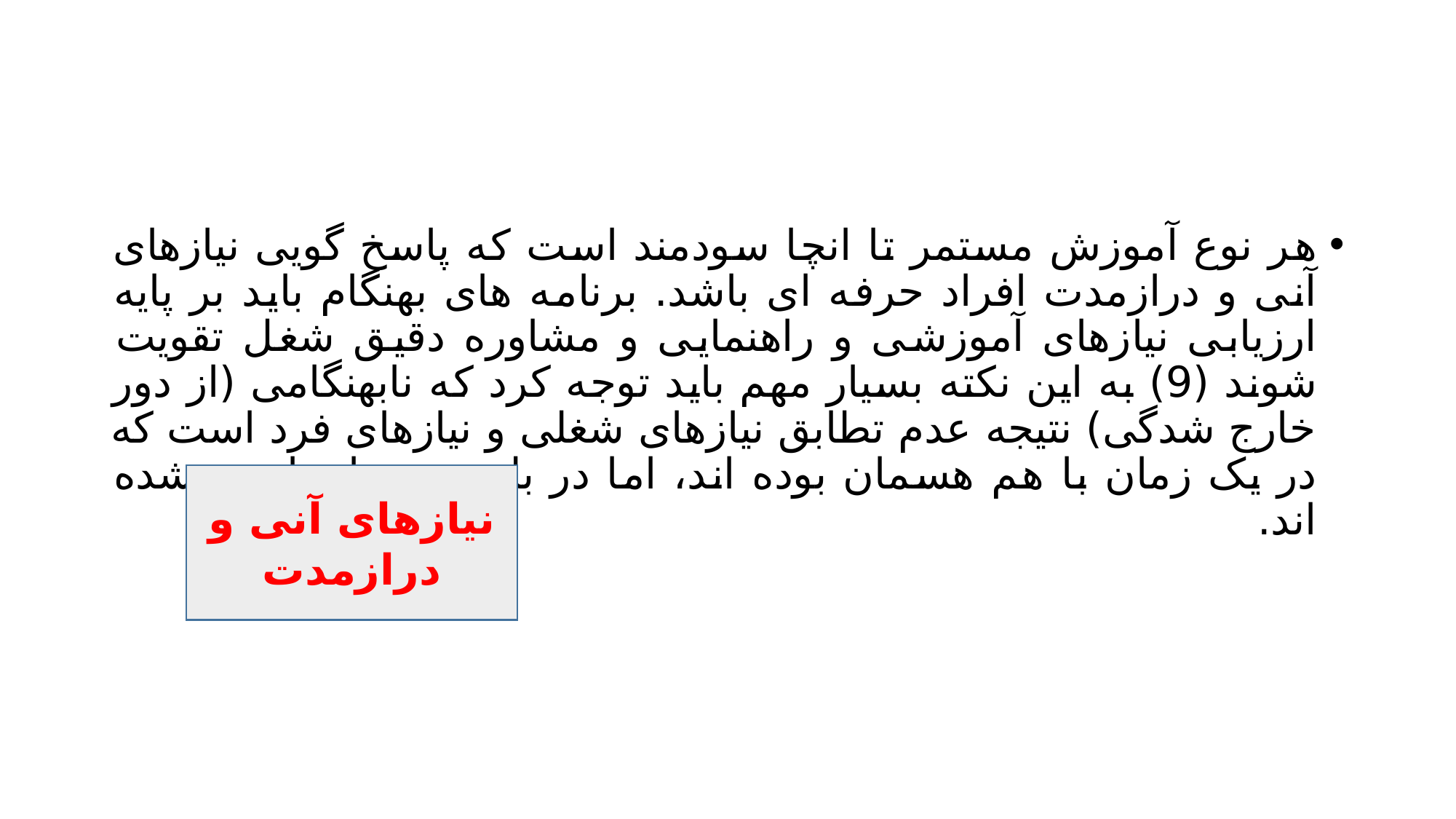

#
هر نوع آموزش مستمر تا انچا سودمند است که پاسخ گویی نیازهای آنی و درازمدت افراد حرفه ای باشد. برنامه های بهنگام باید بر پایه ارزیابی نیازهای آموزشی و راهنمایی و مشاوره دقیق شغل تقویت شوند (9) به این نکته بسیار مهم باید توجه کرد که نابهنگامی (از دور خارج شدگی) نتیجه عدم تطابق نیازهای شغلی و نیازهای فرد است که در یک زمان با هم هسمان بوده اند، اما در بلندمدت نامتناسب شده اند.
نیازهای آنی و درازمدت